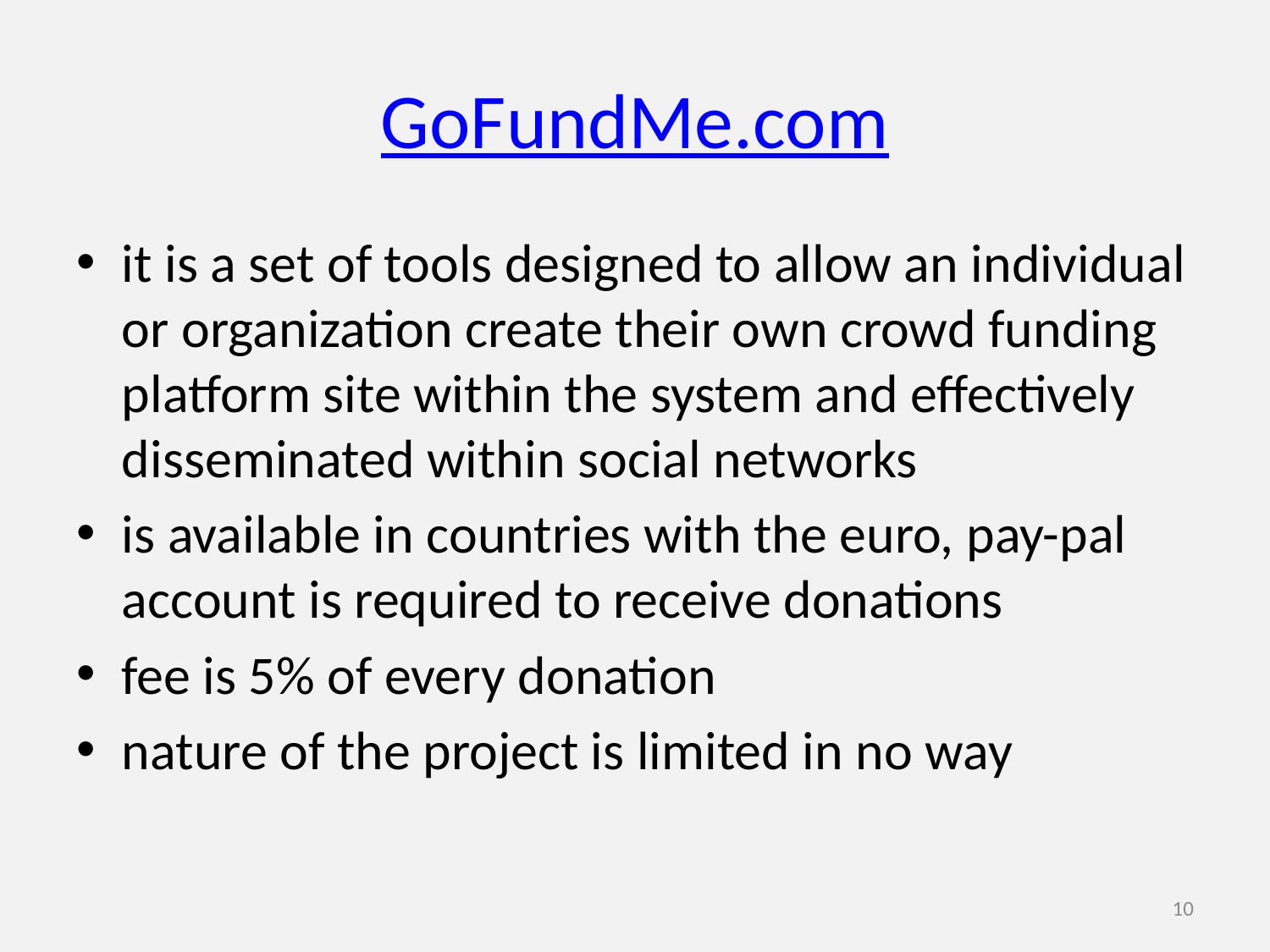

# GoFundMe.com
it is a set of tools designed to allow an individual or organization create their own crowd funding platform site within the system and effectively disseminated within social networks
is available in countries with the euro, pay-pal account is required to receive donations
fee is 5% of every donation
nature of the project is limited in no way
10